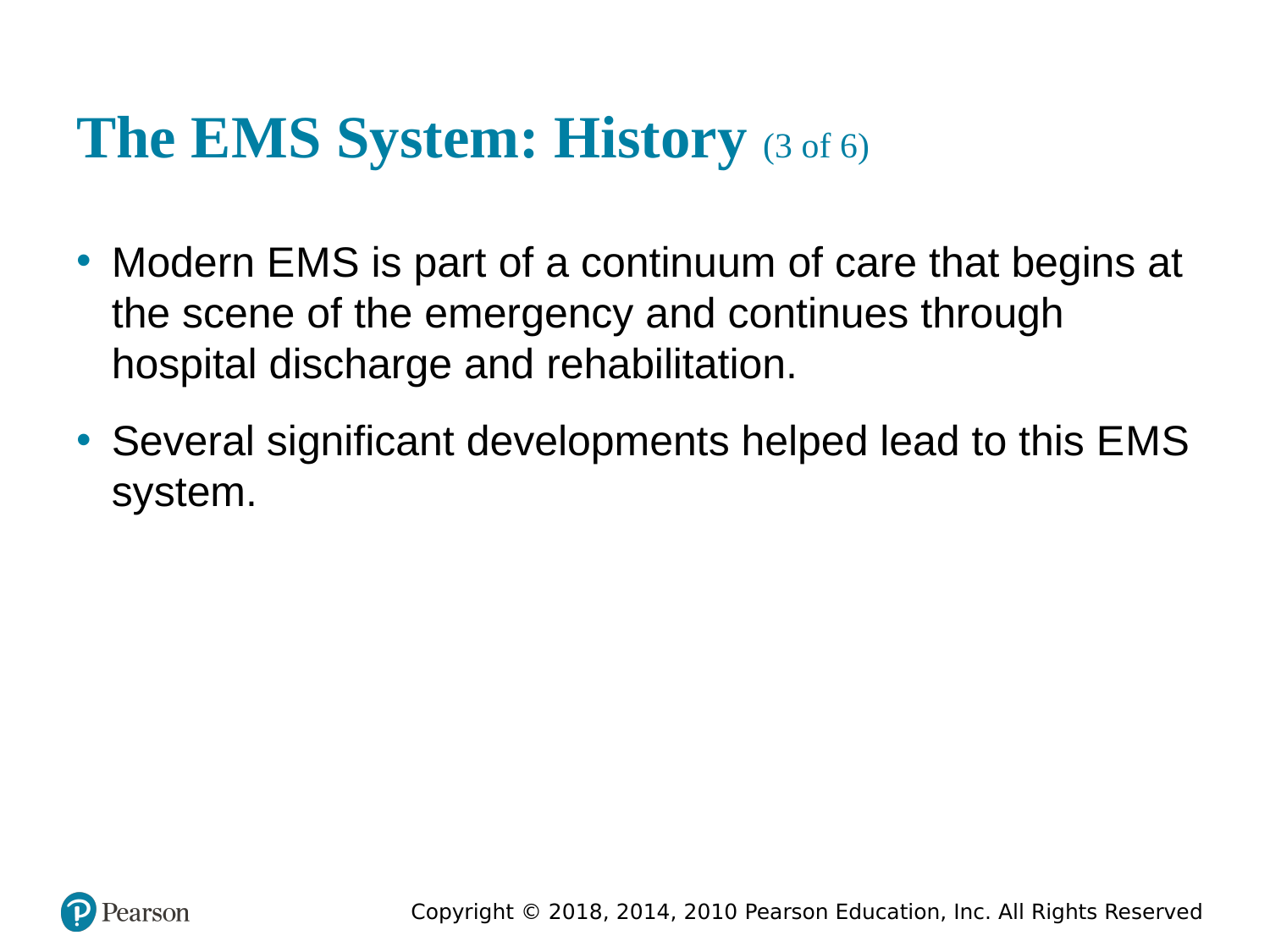

# The E M S System: History (3 of 6)
Modern E M S is part of a continuum of care that begins at the scene of the emergency and continues through hospital discharge and rehabilitation.
Several significant developments helped lead to this E M S system.